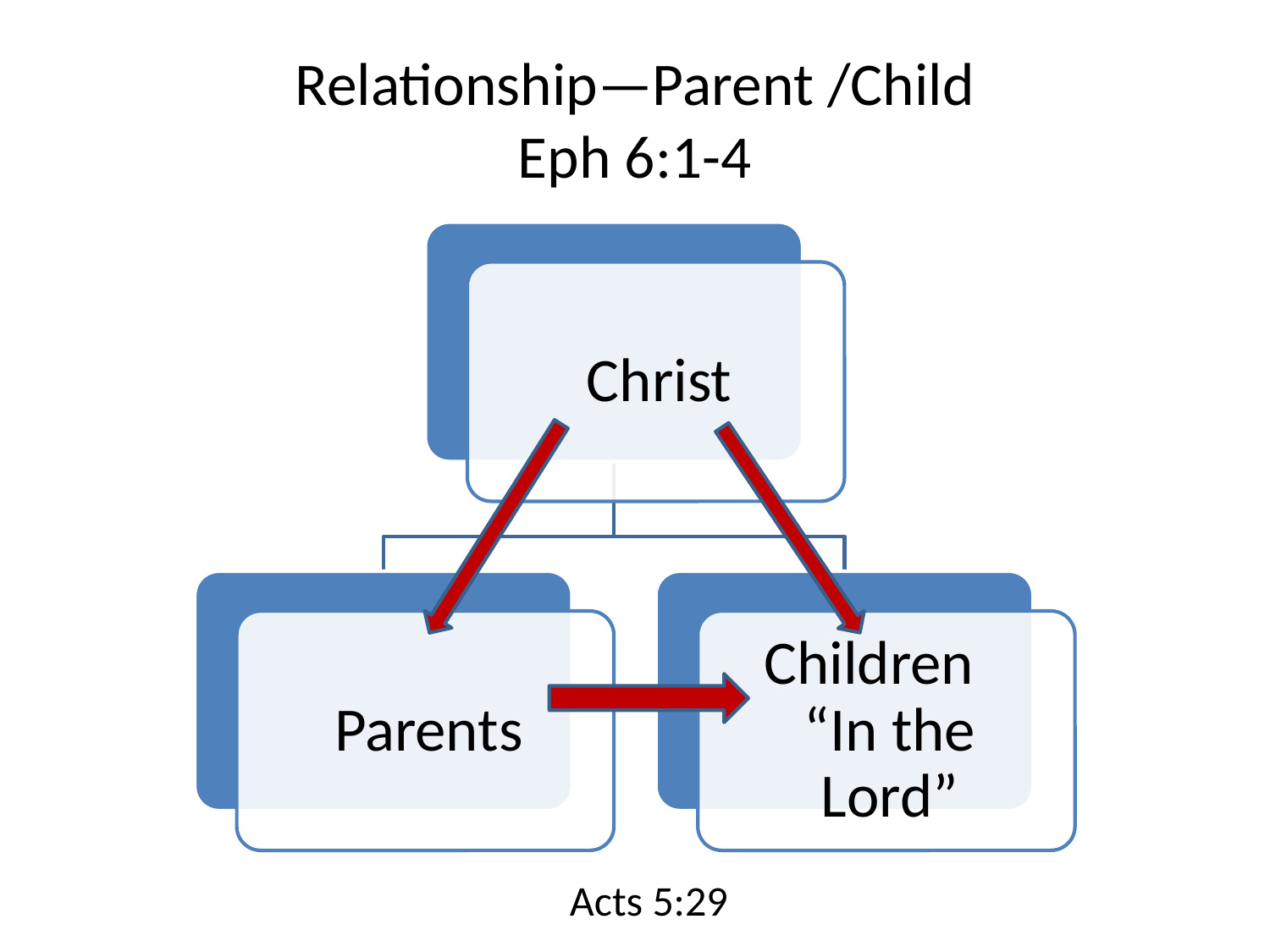

# Relationship—Parent /Child Eph 6:1-4
Christ
Parents
Children    “In the Lord”

Acts 5:29